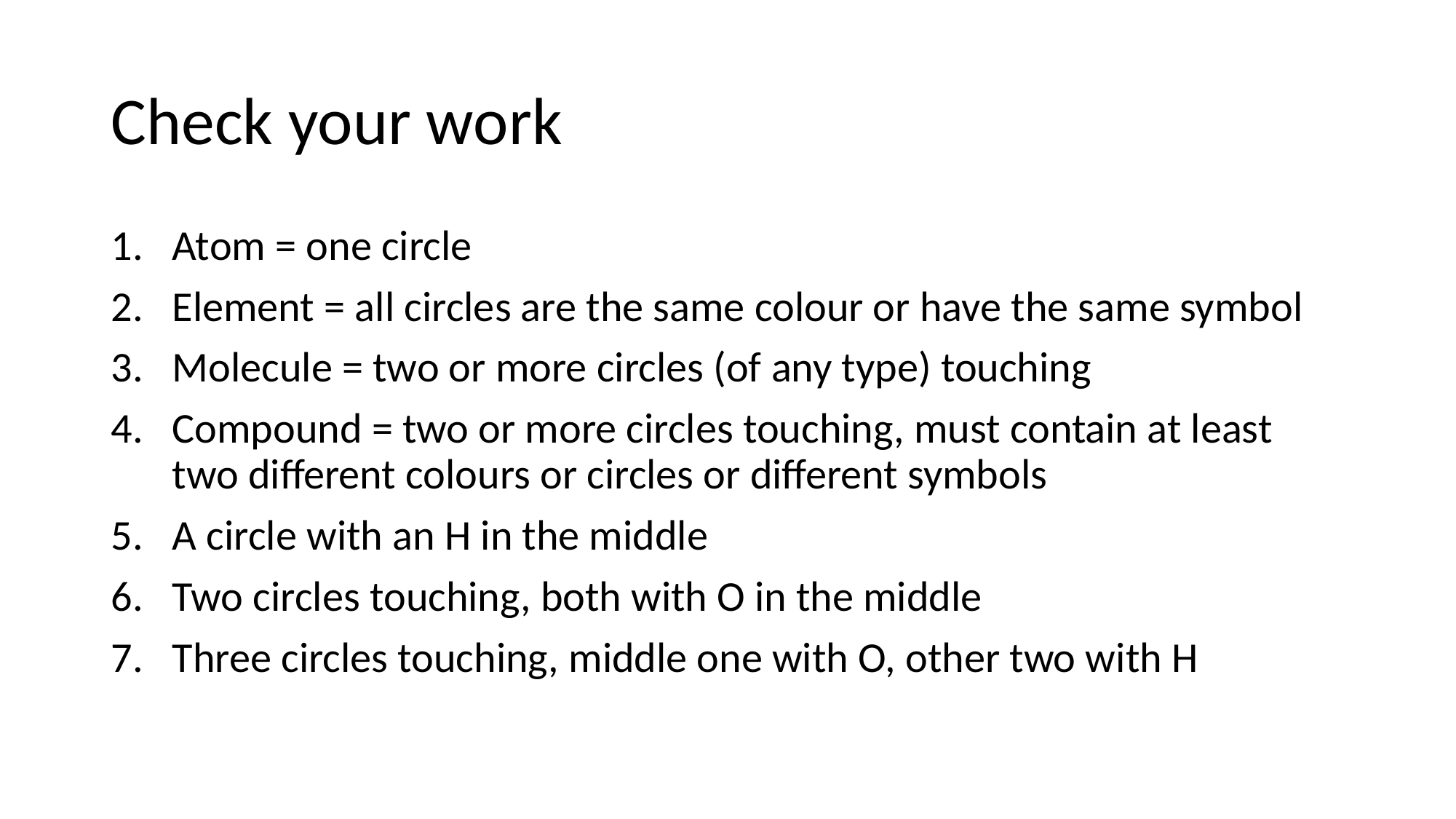

# Check your work
Atom = one circle
Element = all circles are the same colour or have the same symbol
Molecule = two or more circles (of any type) touching
Compound = two or more circles touching, must contain at least two different colours or circles or different symbols
A circle with an H in the middle
Two circles touching, both with O in the middle
Three circles touching, middle one with O, other two with H